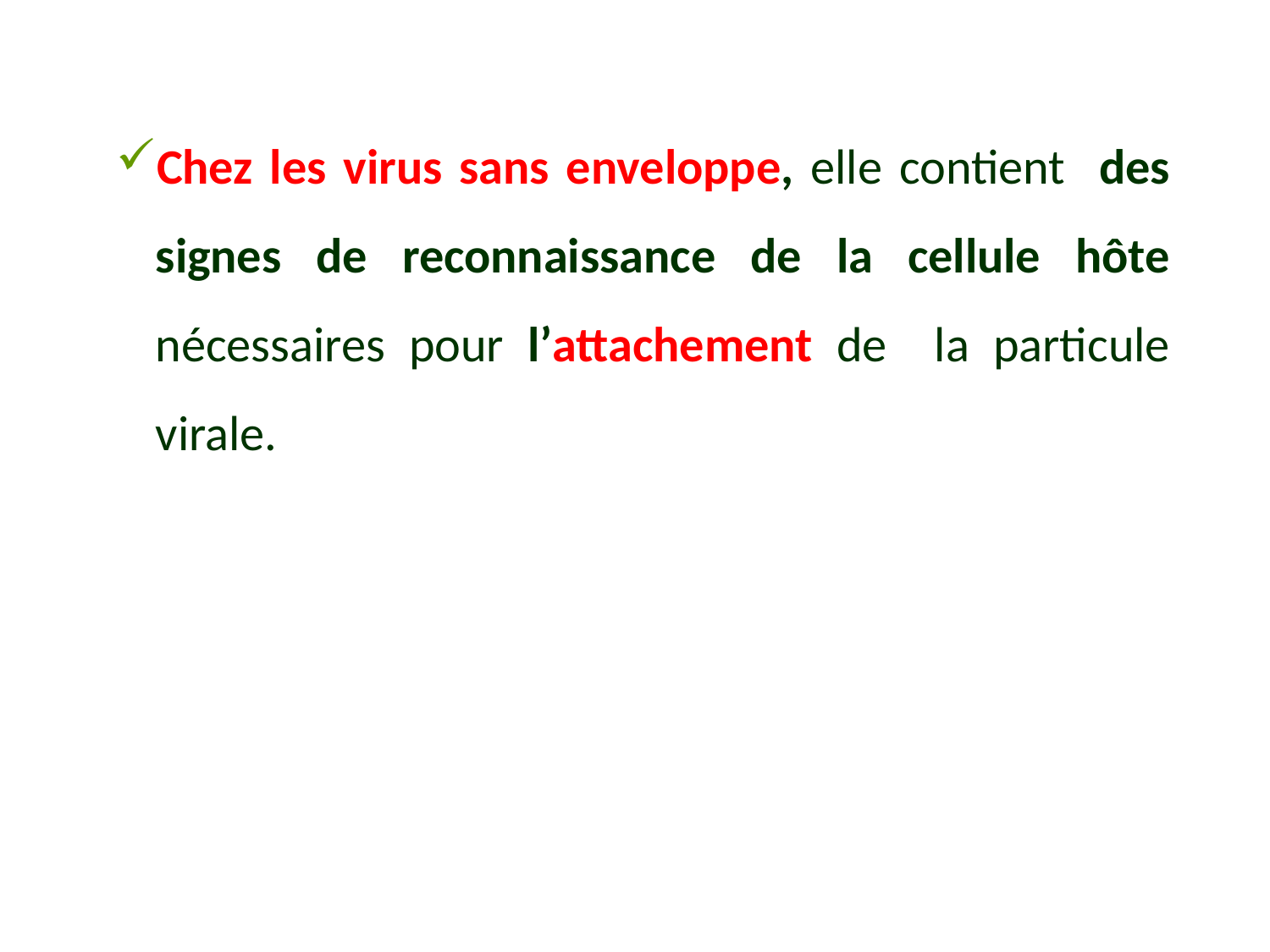

Chez les virus sans enveloppe, elle contient  des signes de reconnaissance de la cellule hôte nécessaires pour l’attachement de  la particule virale.